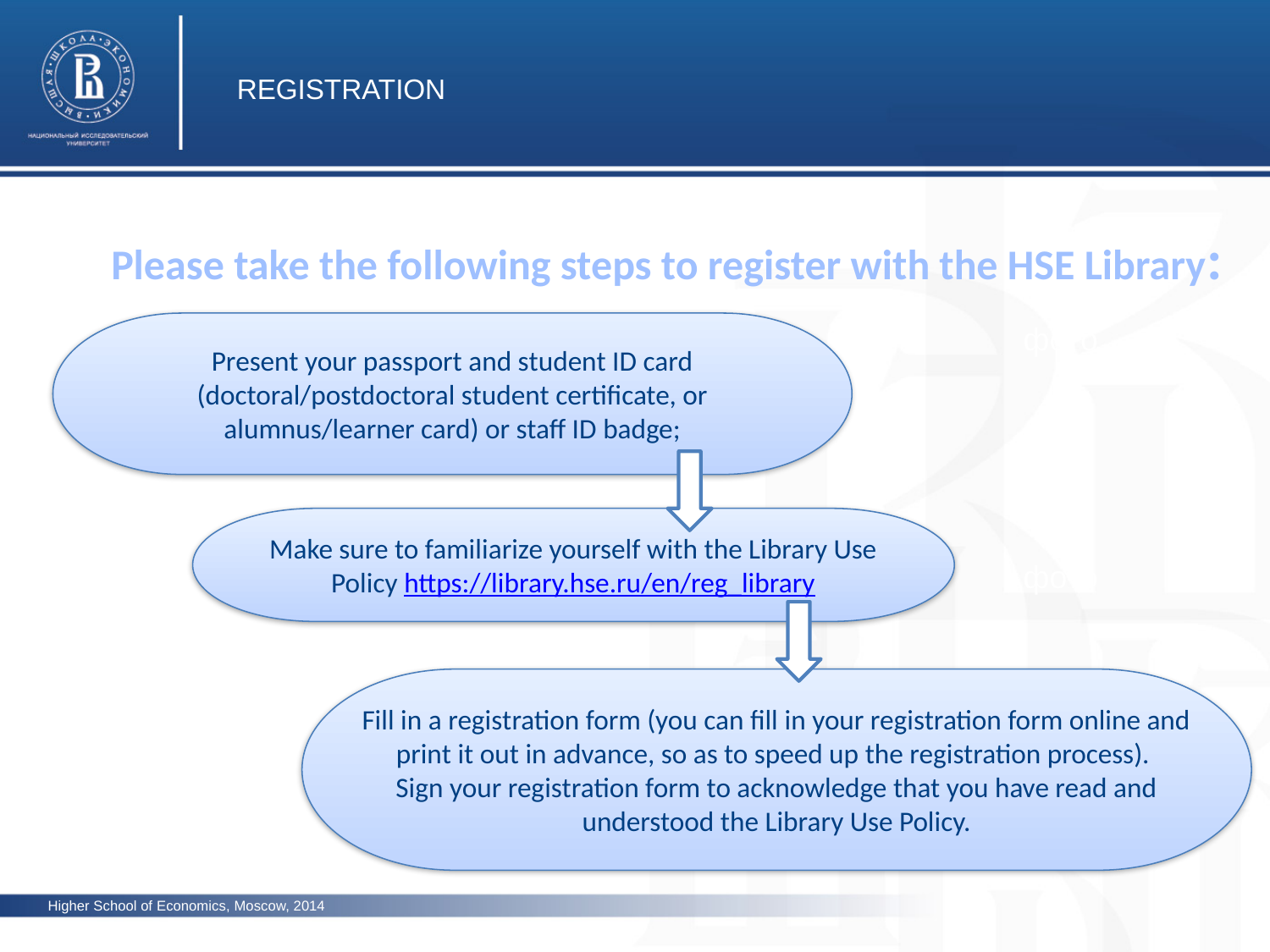

REGISTRATION
Please take the following steps to register with the HSE Library:
Present your passport and student ID card (doctoral/postdoctoral student certificate, or alumnus/learner card) or staff ID badge;
фото

Make sure to familiarize yourself with the Library Use Policy https://library.hse.ru/en/reg_library

фото

Fill in a registration form (you can fill in your registration form online and print it out in advance, so as to speed up the registration process).
Sign your registration form to acknowledge that you have read and understood the Library Use Policy.
фото
Higher School of Economics, Moscow, 2014